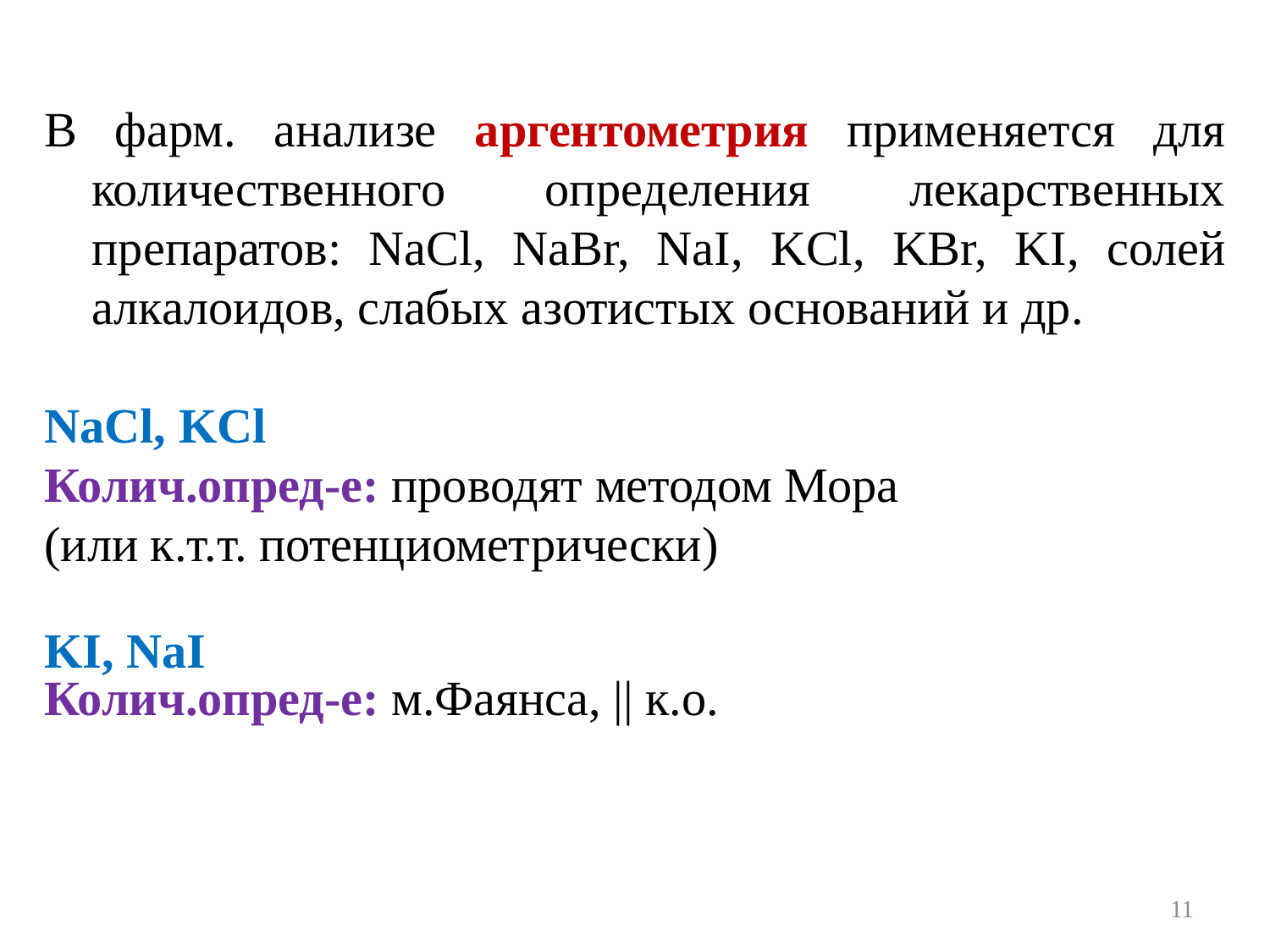

В фарм. анализе аргентометрия применяется для количественного определения лекарственных препаратов: NaCl, NaBr, NaI, KCl, KBr, KI, солей алкалоидов, слабых азотистых оснований и др.

NaCl, KCl
Колич.опред-е: проводят методом Мора
(или к.т.т. потенциометрически)

KI, NaI
Колич.опред-е: м.Фаянса, || к.о.

11